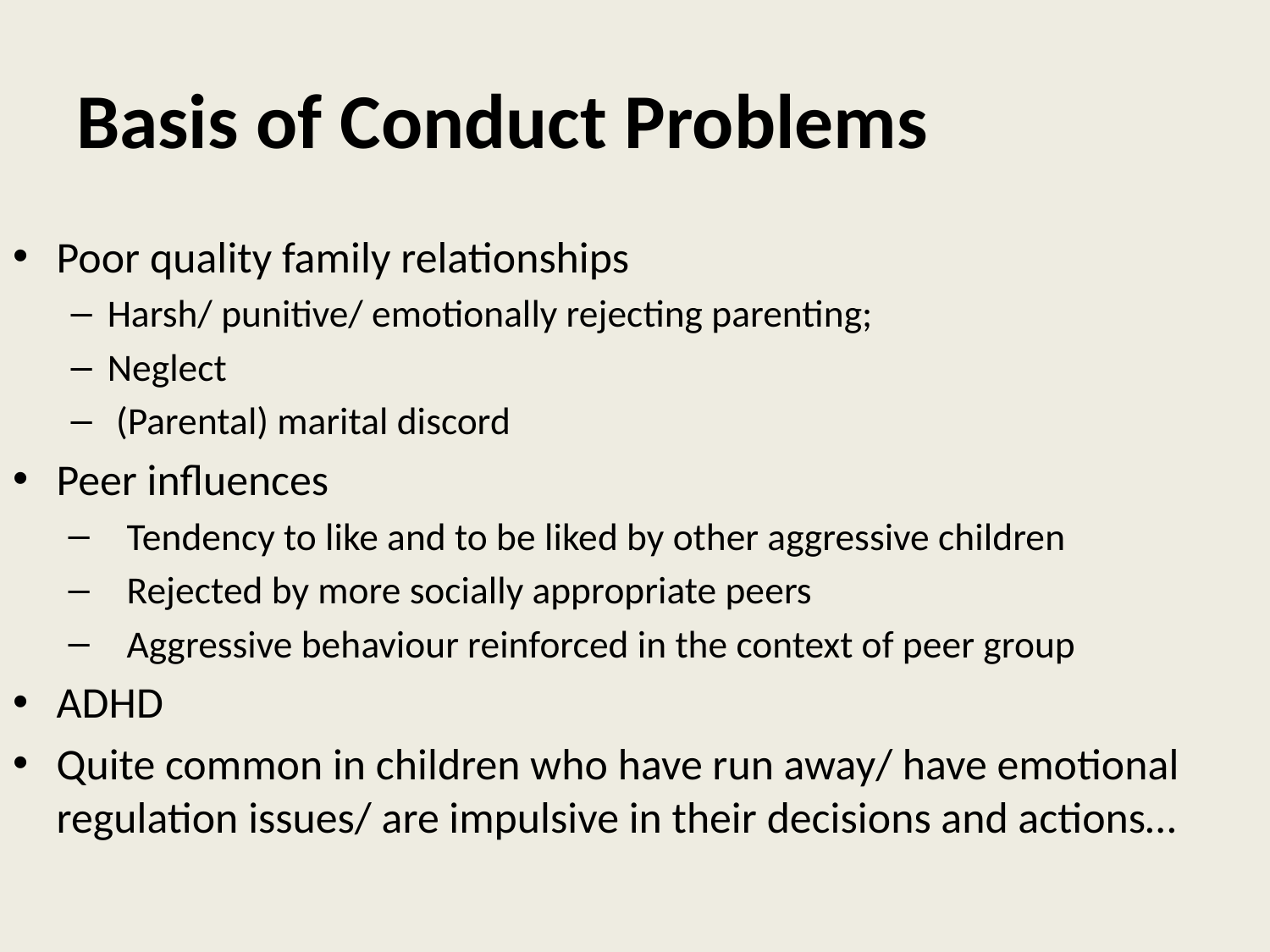

# Basis of Conduct Problems
Poor quality family relationships
Harsh/ punitive/ emotionally rejecting parenting;
Neglect
 (Parental) marital discord
Peer influences
Tendency to like and to be liked by other aggressive children
Rejected by more socially appropriate peers
Aggressive behaviour reinforced in the context of peer group
ADHD
Quite common in children who have run away/ have emotional regulation issues/ are impulsive in their decisions and actions…